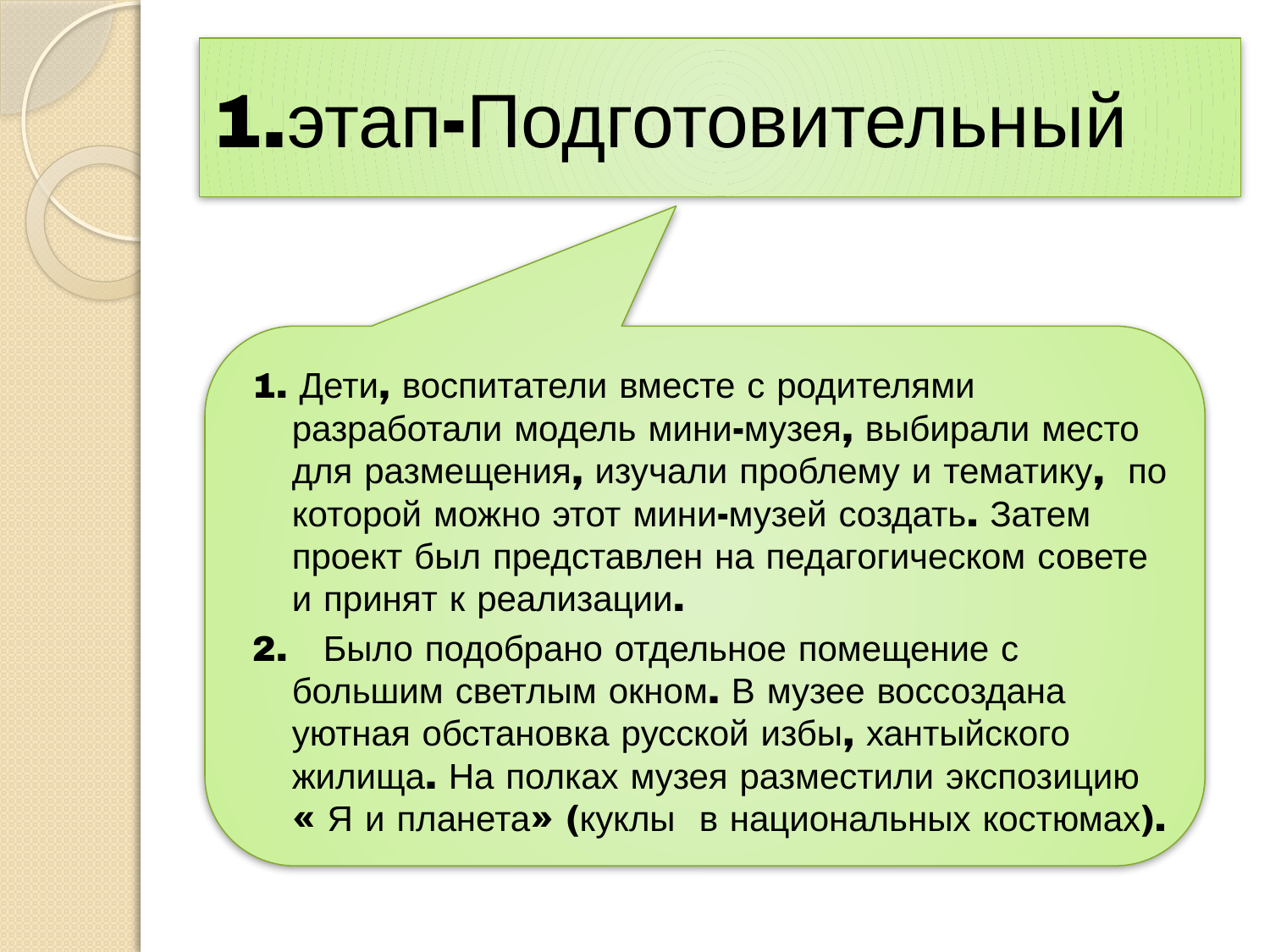

# 1.этап-Подготовительный

1. Дети, воспитатели вместе с родителями разработали модель мини-музея, выбирали место для размещения, изучали проблему и тематику,  по которой можно этот мини-музей создать. Затем проект был представлен на педагогическом совете и принят к реализации.
2.   Было подобрано отдельное помещение с большим светлым окном. В музее воссоздана уютная обстановка русской избы, хантыйского жилища. На полках музея разместили экспозицию  « Я и планета» (куклы  в национальных костюмах).

1 анализ литературы по проблеме исследования,
2 эксперимент,
 3 наблюдение.